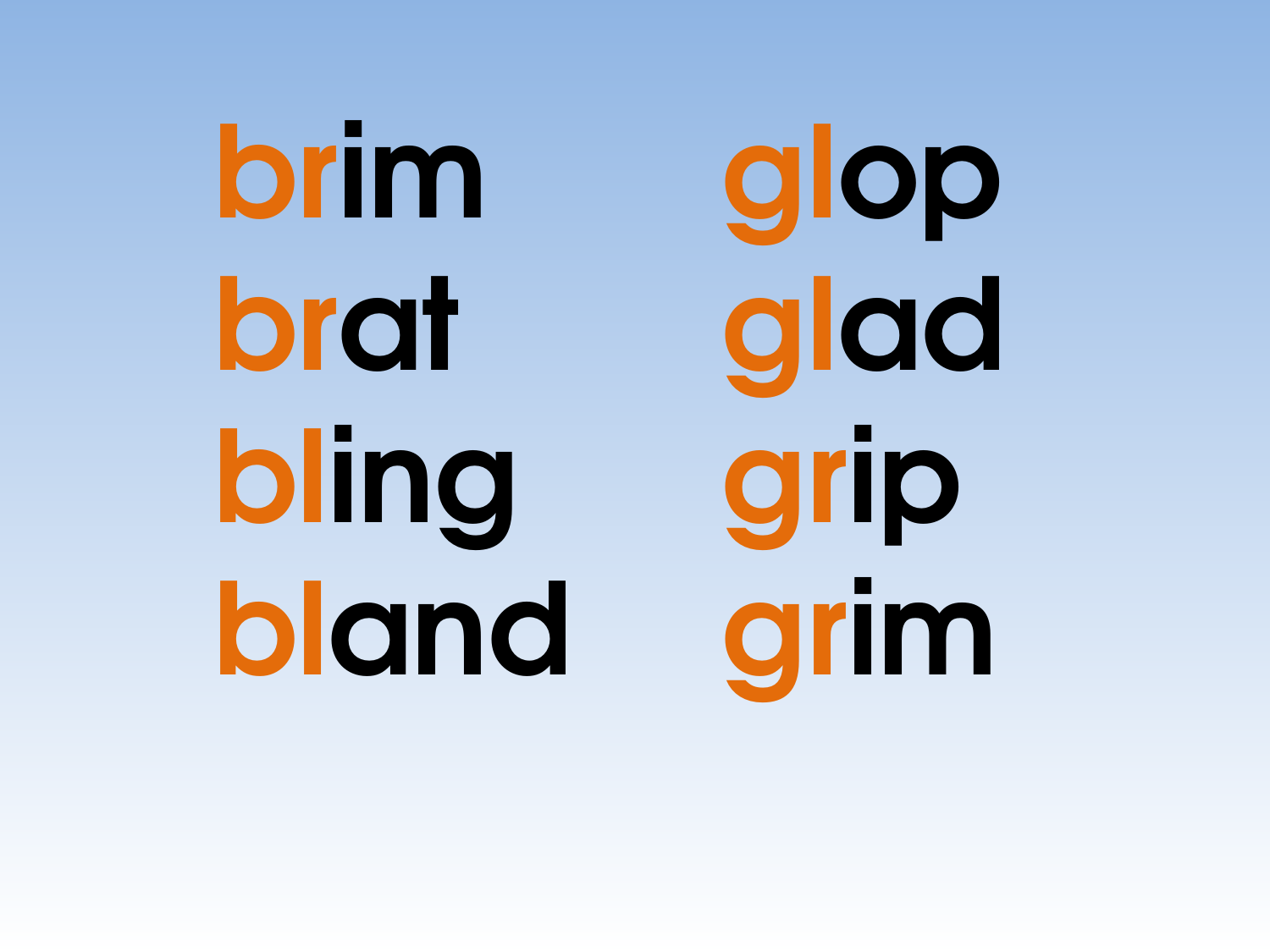

brim
brat
bling
bland

glop
glad
grip
grim